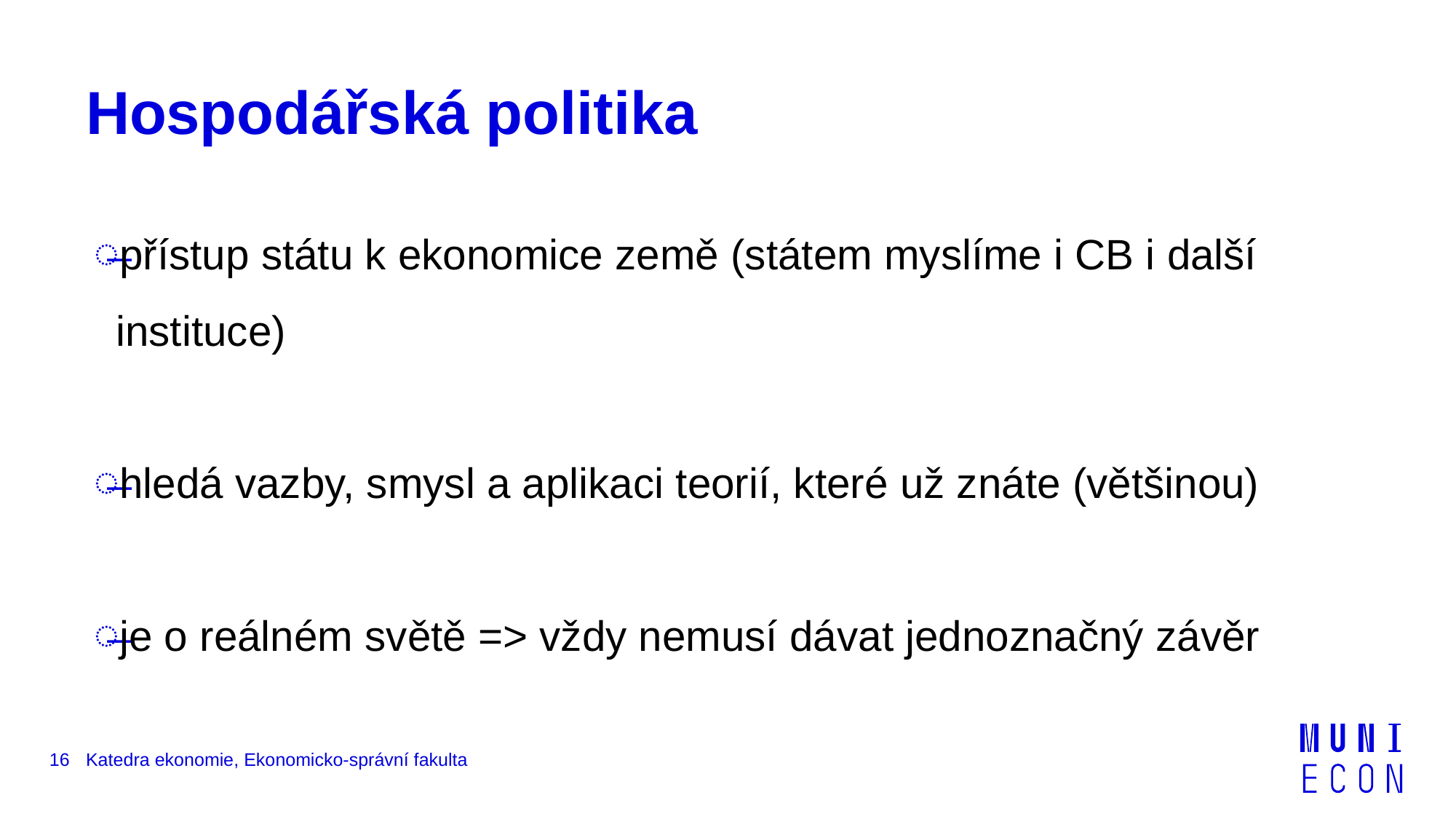

# Hospodářská politika
přístup státu k ekonomice země (státem myslíme i CB i další instituce)

hledá vazby, smysl a aplikaci teorií, které už znáte (většinou)

je o reálném světě => vždy nemusí dávat jednoznačný závěr
16
Katedra ekonomie, Ekonomicko-správní fakulta